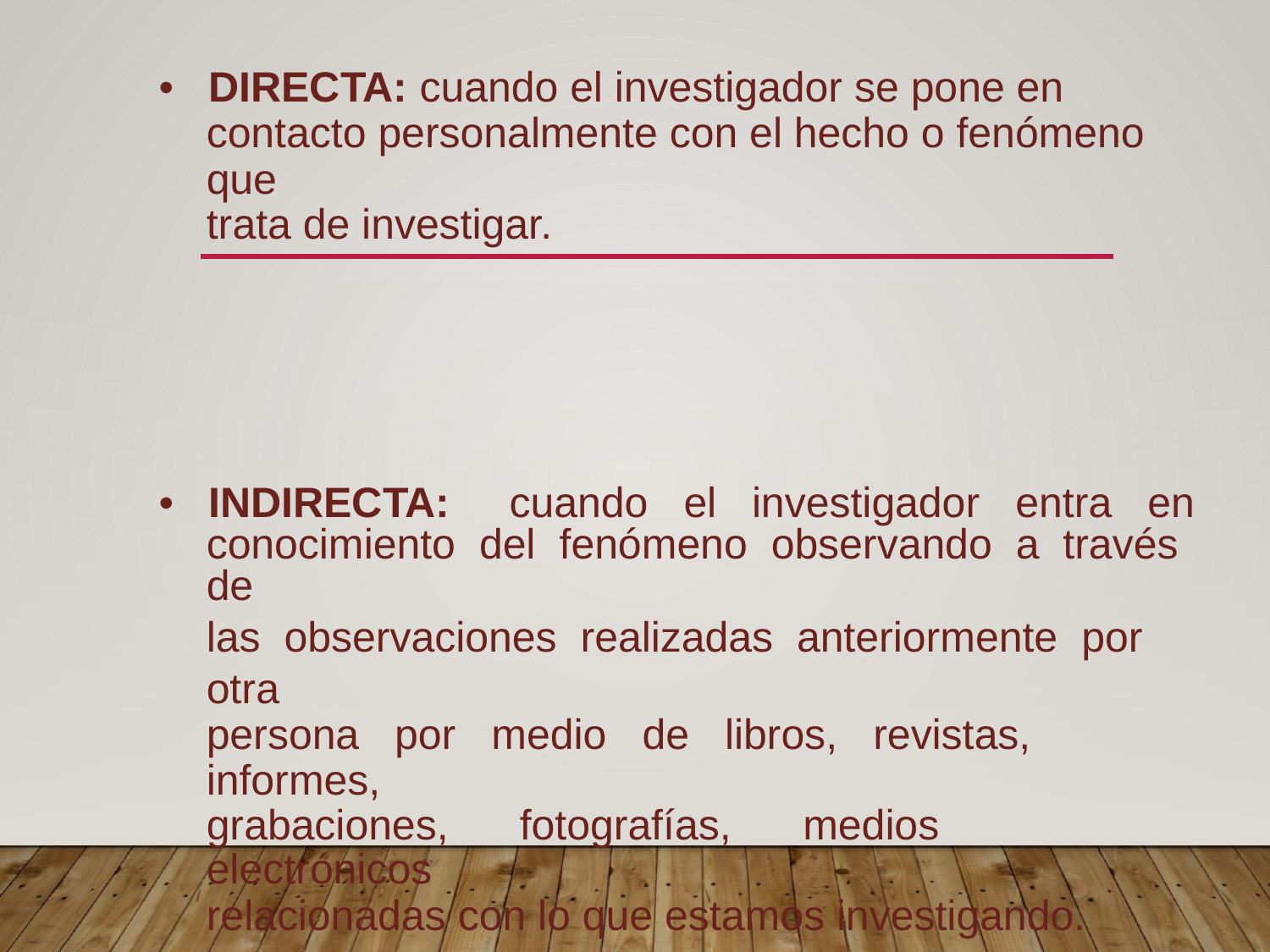

•   DIRECTA: cuando el investigador se pone en
contacto personalmente con el hecho o fenómeno que
trata de investigar.
•   INDIRECTA:     cuando   el   investigador   entra   en
conocimiento  del  fenómeno  observando  a  través  de
las  observaciones  realizadas  anteriormente  por  otra
persona   por   medio   de   libros,   revistas,   informes,
grabaciones,      fotografías,      medios      electrónicos
relacionadas con lo que estamos investigando.